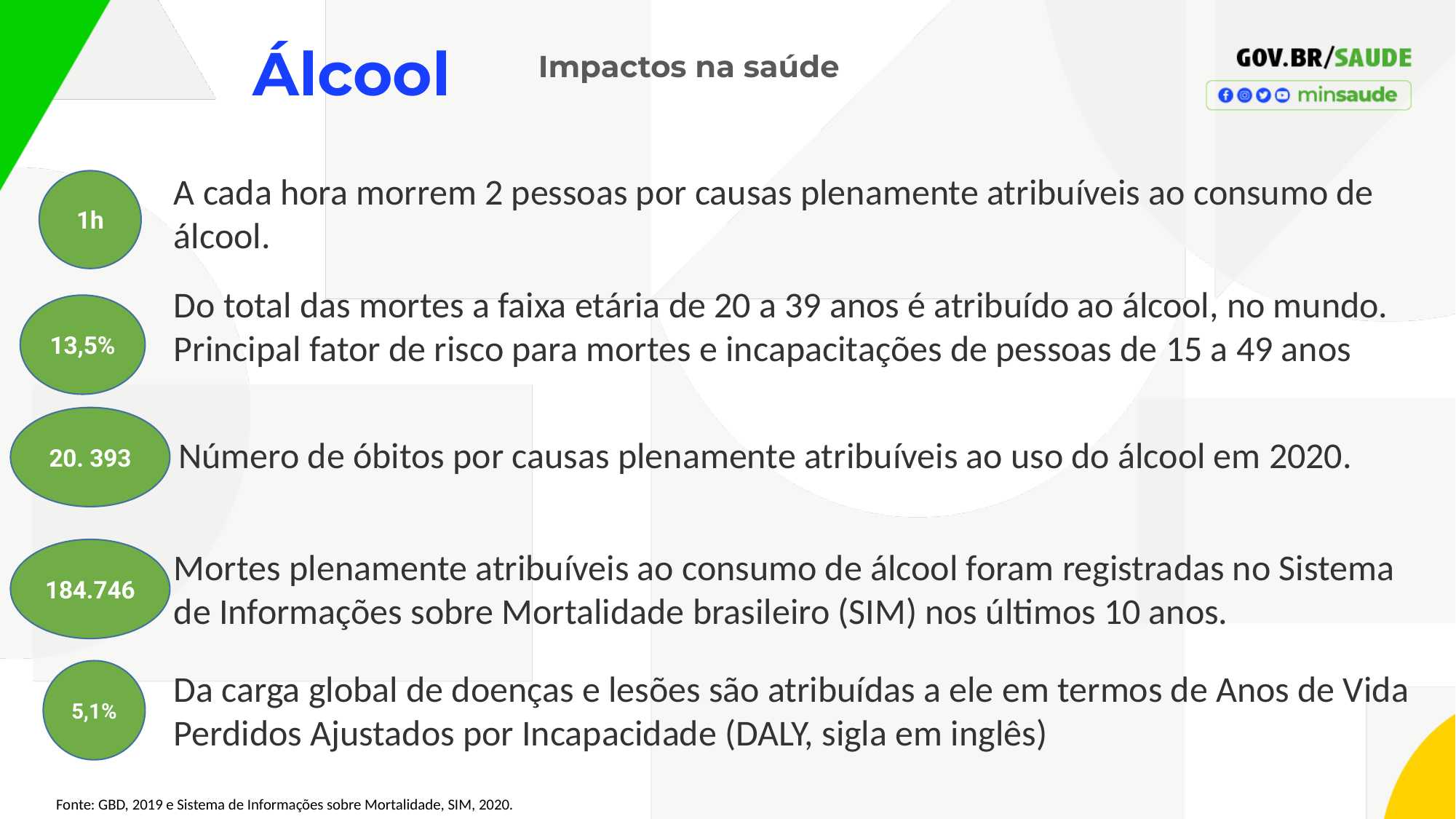

Álcool
Impactos na saúde
A cada hora morrem 2 pessoas por causas plenamente atribuíveis ao consumo de álcool.
1h
Do total das mortes a faixa etária de 20 a 39 anos é atribuído ao álcool, no mundo. Principal fator de risco para mortes e incapacitações de pessoas de 15 a 49 anos
13,5%
20. 393
Número de óbitos por causas plenamente atribuíveis ao uso do álcool em 2020.
Mortes plenamente atribuíveis ao consumo de álcool foram registradas no Sistema de Informações sobre Mortalidade brasileiro (SIM) nos últimos 10 anos.
184.746
Da carga global de doenças e lesões são atribuídas a ele em termos de Anos de Vida Perdidos Ajustados por Incapacidade (DALY, sigla em inglês)
5,1%
Fonte: GBD, 2019 e Sistema de Informações sobre Mortalidade, SIM, 2020.